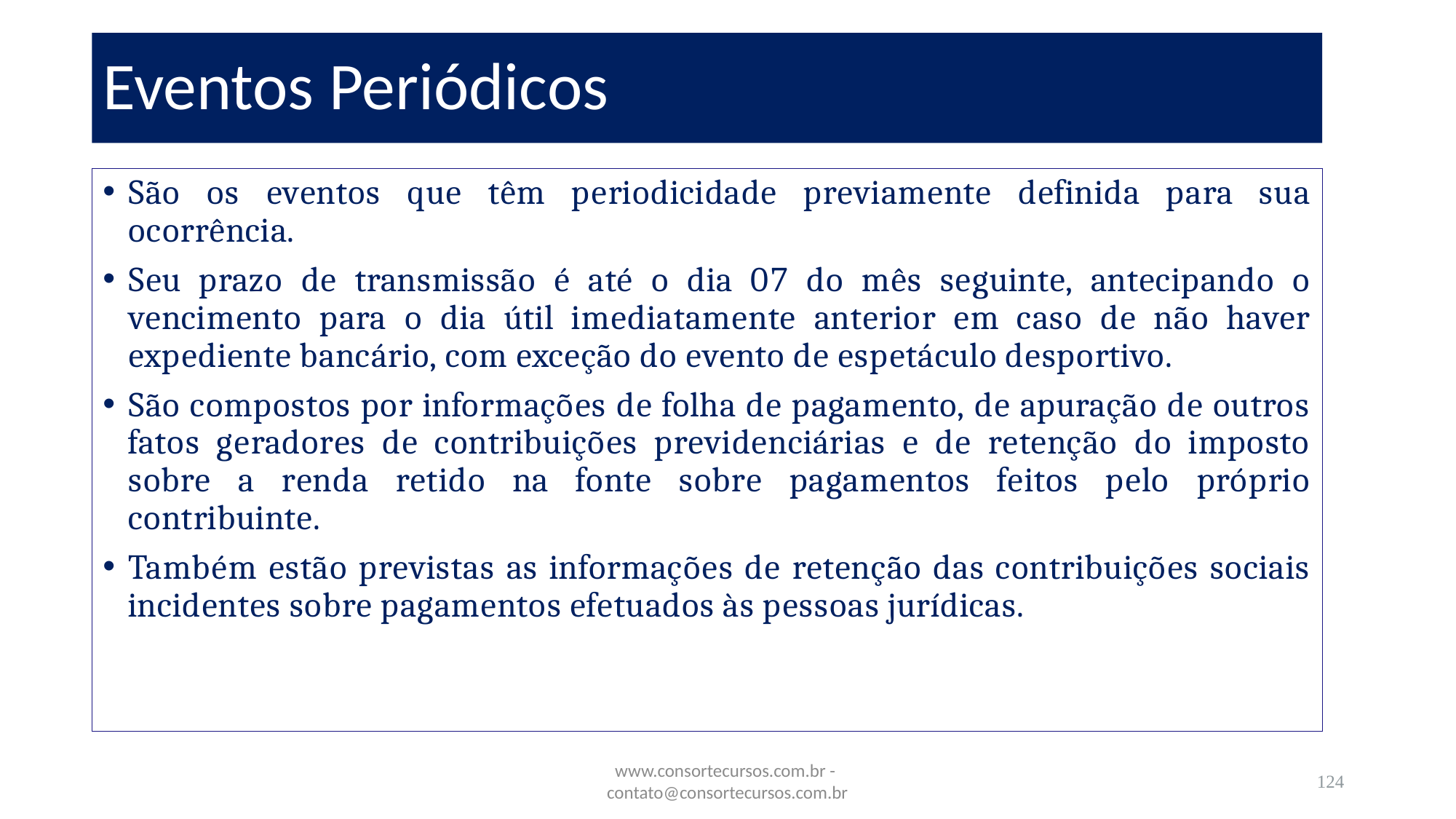

# Eventos Periódicos
São os eventos que têm periodicidade previamente definida para sua ocorrência.
Seu prazo de transmissão é até o dia 07 do mês seguinte, antecipando o vencimento para o dia útil imediatamente anterior em caso de não haver expediente bancário, com exceção do evento de espetáculo desportivo.
São compostos por informações de folha de pagamento, de apuração de outros fatos geradores de contribuições previdenciárias e de retenção do imposto sobre a renda retido na fonte sobre pagamentos feitos pelo próprio contribuinte.
Também estão previstas as informações de retenção das contribuições sociais incidentes sobre pagamentos efetuados às pessoas jurídicas.

www.consortecursos.com.br -  contato@consortecursos.com.br
124